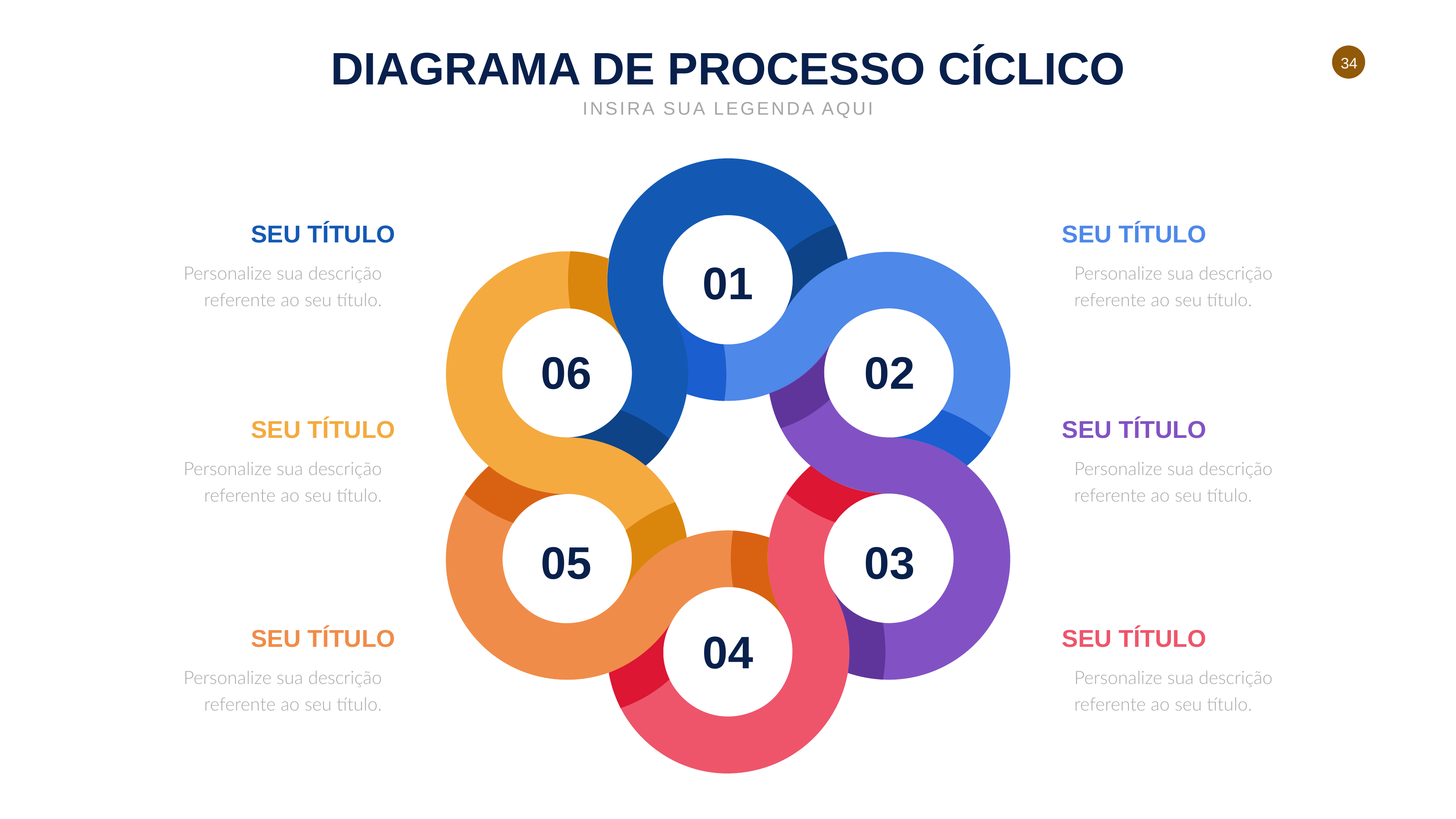

DIAGRAMA DE PROCESSO CÍCLICO
INSIRA SUA LEGENDA AQUI

SEU TÍTULO
SEU TÍTULO

01

Personalize sua descrição referente ao seu título.
Personalize sua descrição referente ao seu título.

06
02

SEU TÍTULO
SEU TÍTULO
Personalize sua descrição referente ao seu título.
Personalize sua descrição referente ao seu título.

05
03

SEU TÍTULO
SEU TÍTULO
04

Personalize sua descrição referente ao seu título.
Personalize sua descrição referente ao seu título.